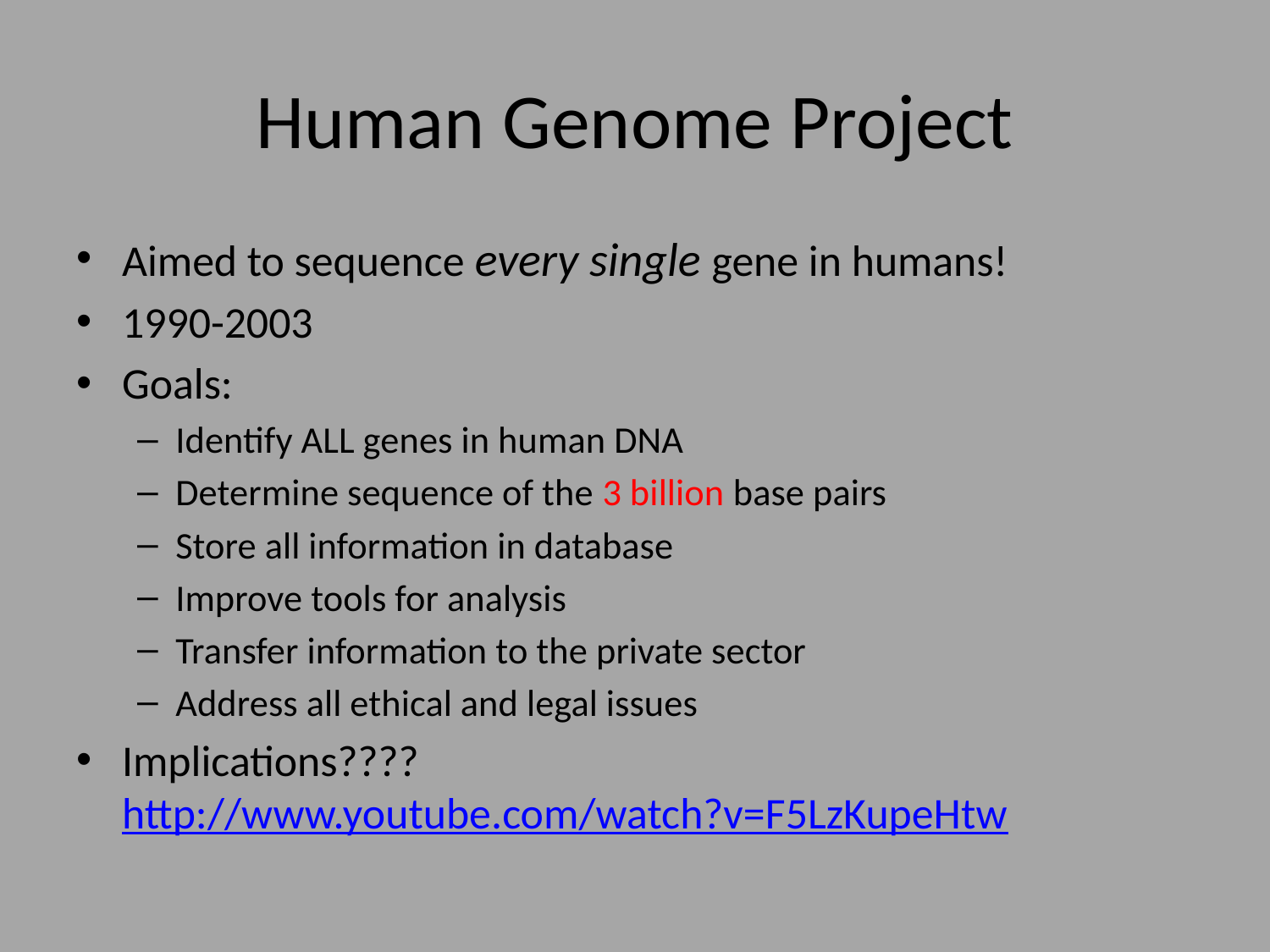

# Human Genome Project
Aimed to sequence every single gene in humans!
1990-2003
Goals:
Identify ALL genes in human DNA
Determine sequence of the 3 billion base pairs
Store all information in database
Improve tools for analysis
Transfer information to the private sector
Address all ethical and legal issues
Implications???? http://www.youtube.com/watch?v=F5LzKupeHtw